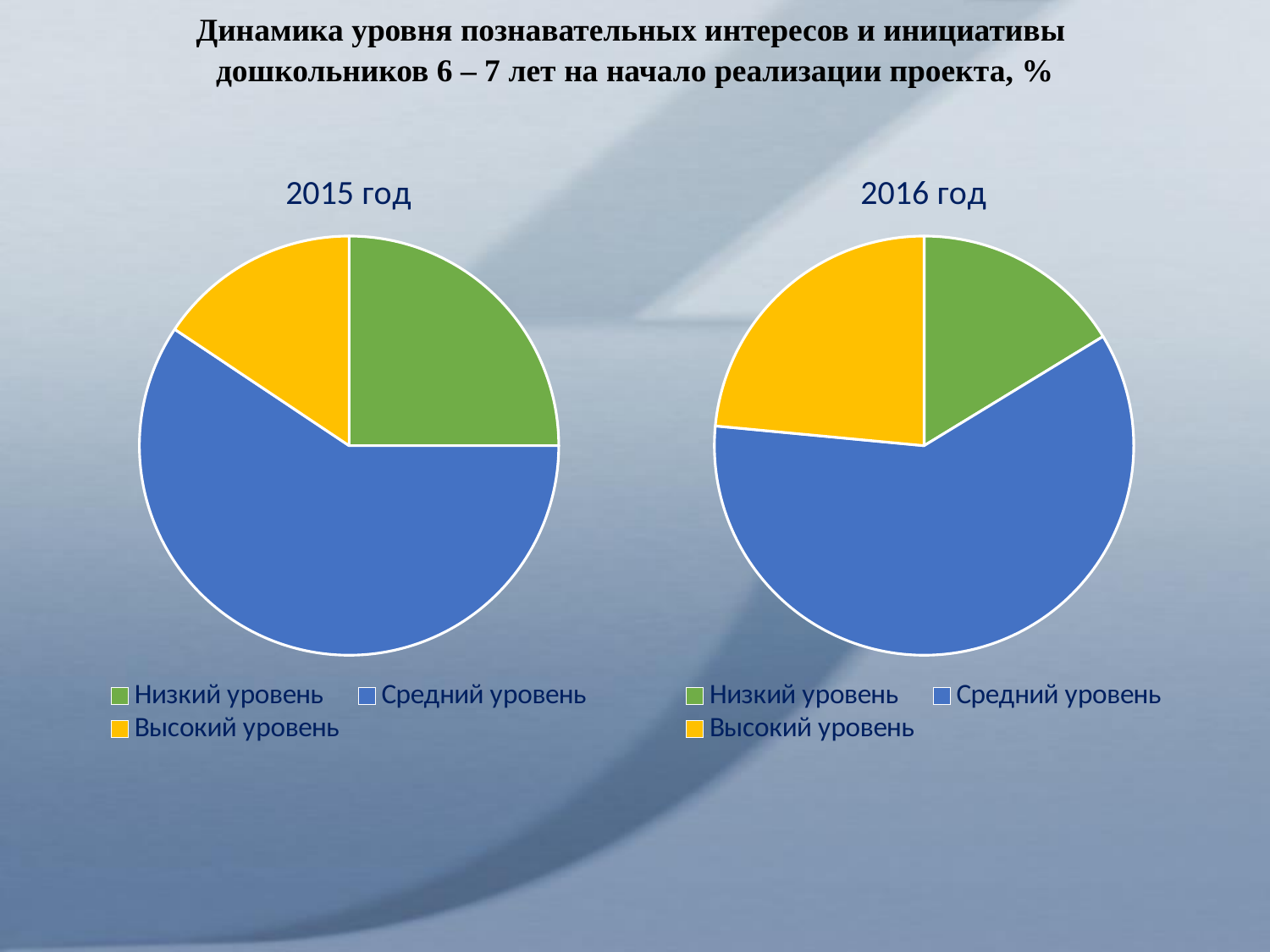

Динамика уровня познавательных интересов и инициативы
дошкольников 6 – 7 лет на начало реализации проекта, %

### Chart:

| Category | 2015 год |
|---|---|
| Низкий уровень | 0.25 |
| Средний уровень | 0.5937 |
| Высокий уровень | 0.1563 |

### Chart:

| Category | 2016 год |
|---|---|
| Низкий уровень | 0.1563 |
| Средний уровень | 0.5781 |
| Высокий уровень | 0.2256 |